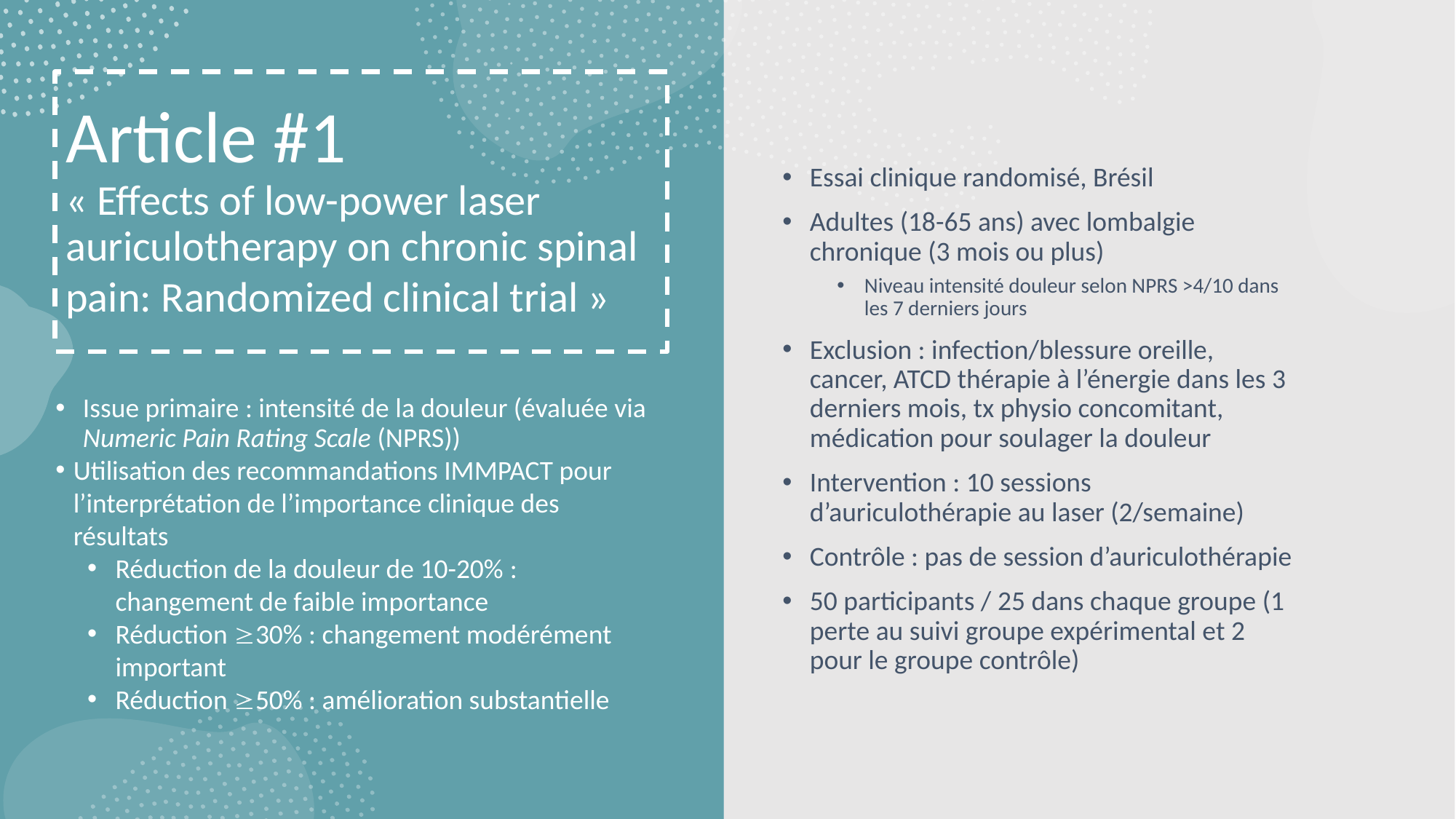

# Article #1 « Effects of low-power laser auriculotherapy on chronic spinal pain: Randomized clinical trial »
Essai clinique randomisé, Brésil
Adultes (18-65 ans) avec lombalgie chronique (3 mois ou plus)
Niveau intensité douleur selon NPRS >4/10 dans les 7 derniers jours
Exclusion : infection/blessure oreille, cancer, ATCD thérapie à l’énergie dans les 3 derniers mois, tx physio concomitant, médication pour soulager la douleur
Intervention : 10 sessions d’auriculothérapie au laser (2/semaine)
Contrôle : pas de session d’auriculothérapie
50 participants / 25 dans chaque groupe (1 perte au suivi groupe expérimental et 2 pour le groupe contrôle)
Issue primaire : intensité de la douleur (évaluée via Numeric Pain Rating Scale (NPRS))
Utilisation des recommandations IMMPACT pour l’interprétation de l’importance clinique des résultats
Réduction de la douleur de 10-20% : changement de faible importance
Réduction ≥30% : changement modérément important
Réduction ≥50% : amélioration substantielle